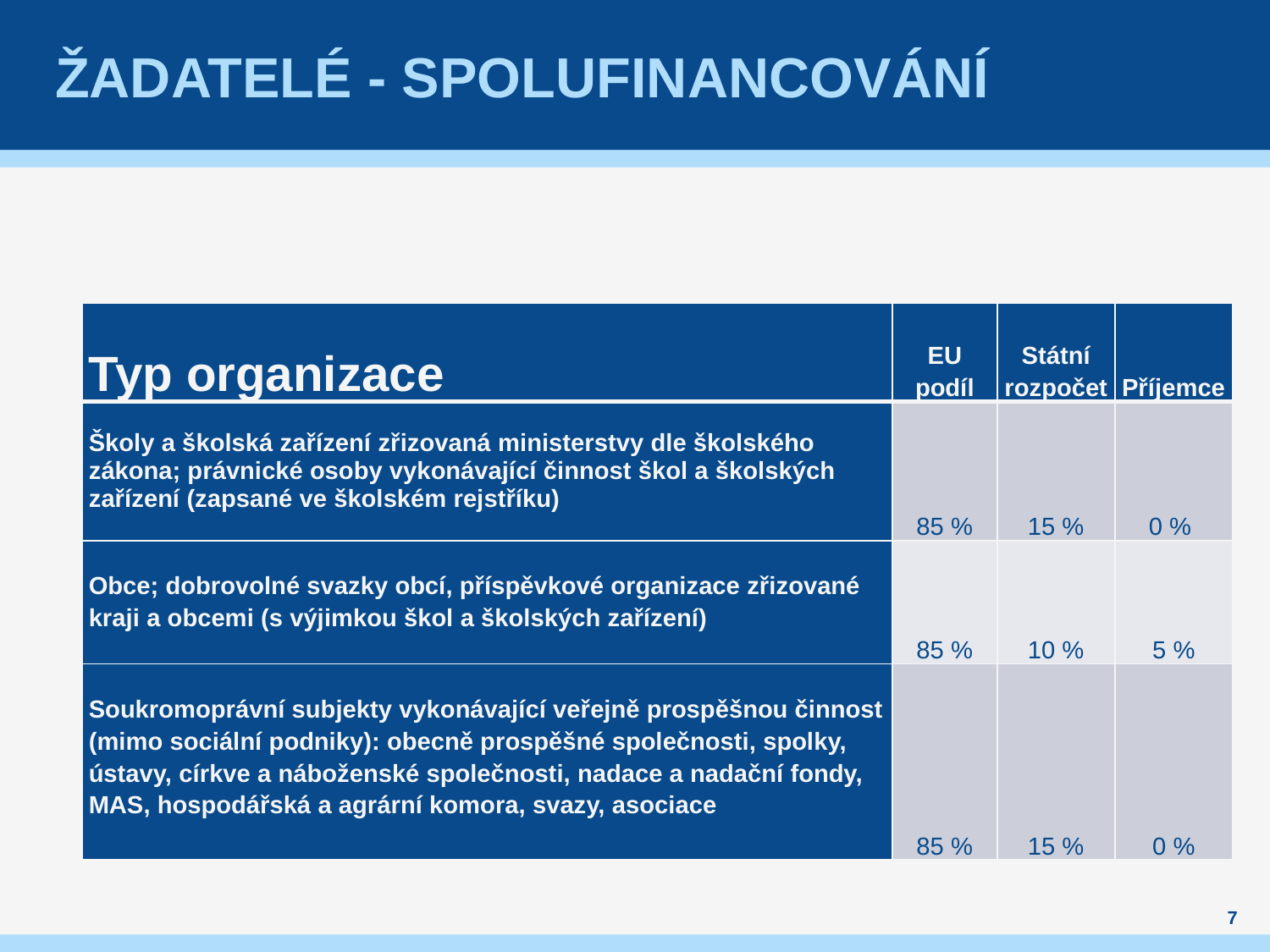

# Žadatelé - spolufinancování

| Typ organizace | EU podíl | Státní rozpočet | Příjemce |
| --- | --- | --- | --- |
| Školy a školská zařízení zřizovaná ministerstvy dle školského zákona; právnické osoby vykonávající činnost škol a školských zařízení (zapsané ve školském rejstříku) | 85 % | 15 % | 0 % |
| Obce; dobrovolné svazky obcí, příspěvkové organizace zřizované kraji a obcemi (s výjimkou škol a školských zařízení) | 85 % | 10 % | 5 % |
| Soukromoprávní subjekty vykonávající veřejně prospěšnou činnost (mimo sociální podniky): obecně prospěšné společnosti, spolky, ústavy, církve a náboženské společnosti, nadace a nadační fondy, MAS, hospodářská a agrární komora, svazy, asociace | 85 % | 15 % | 0 % |
7